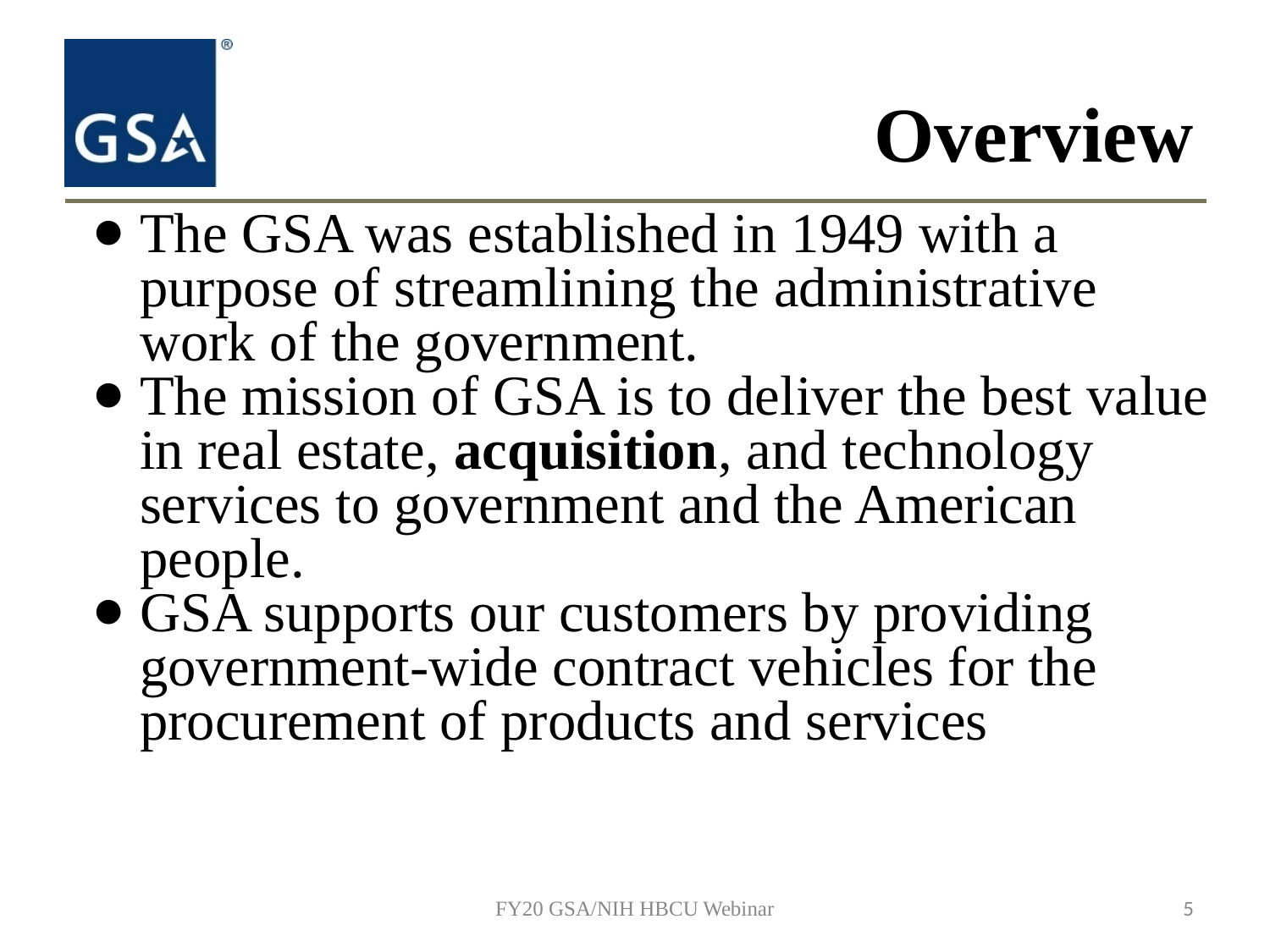

# Overview
The GSA was established in 1949 with a purpose of streamlining the administrative work of the government.
The mission of GSA is to deliver the best value in real estate, acquisition, and technology services to government and the American people.
GSA supports our customers by providing government-wide contract vehicles for the procurement of products and services

FY20 GSA/NIH HBCU Webinar
5